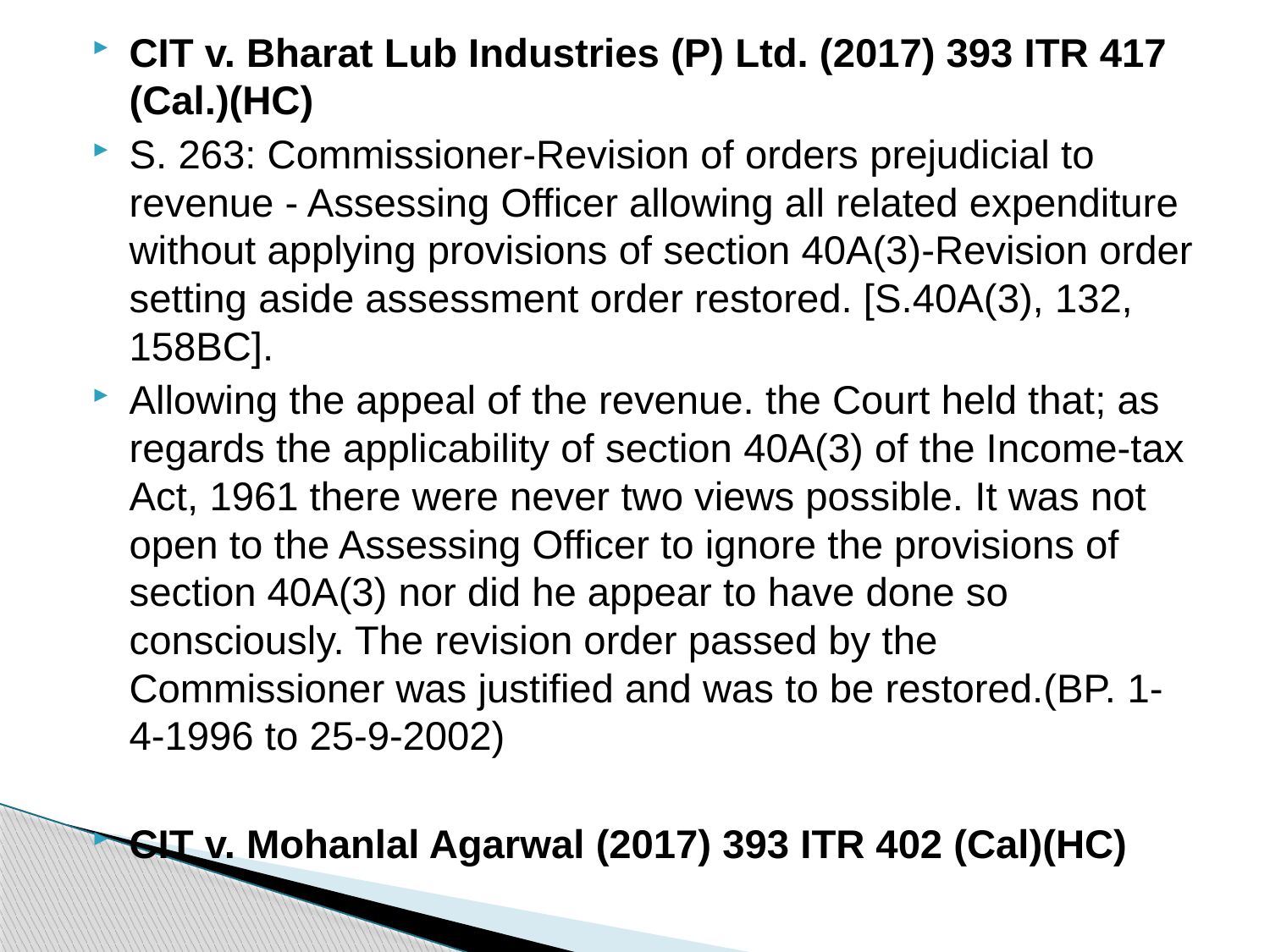

CIT v. Bharat Lub Industries (P) Ltd. (2017) 393 ITR 417 (Cal.)(HC)
S. 263: Commissioner-Revision of orders prejudicial to revenue - Assessing Officer allowing all related expenditure without applying provisions of section 40A(3)-Revision order setting aside assessment order restored. [S.40A(3), 132, 158BC].
Allowing the appeal of the revenue. the Court held that; as regards the applicability of section 40A(3) of the Income-tax Act, 1961 there were never two views possible. It was not open to the Assessing Officer to ignore the provisions of section 40A(3) nor did he appear to have done so consciously. The revision order passed by the Commissioner was justified and was to be restored.(BP. 1-4-1996 to 25-9-2002)

CIT v. Mohanlal Agarwal (2017) 393 ITR 402 (Cal)(HC)